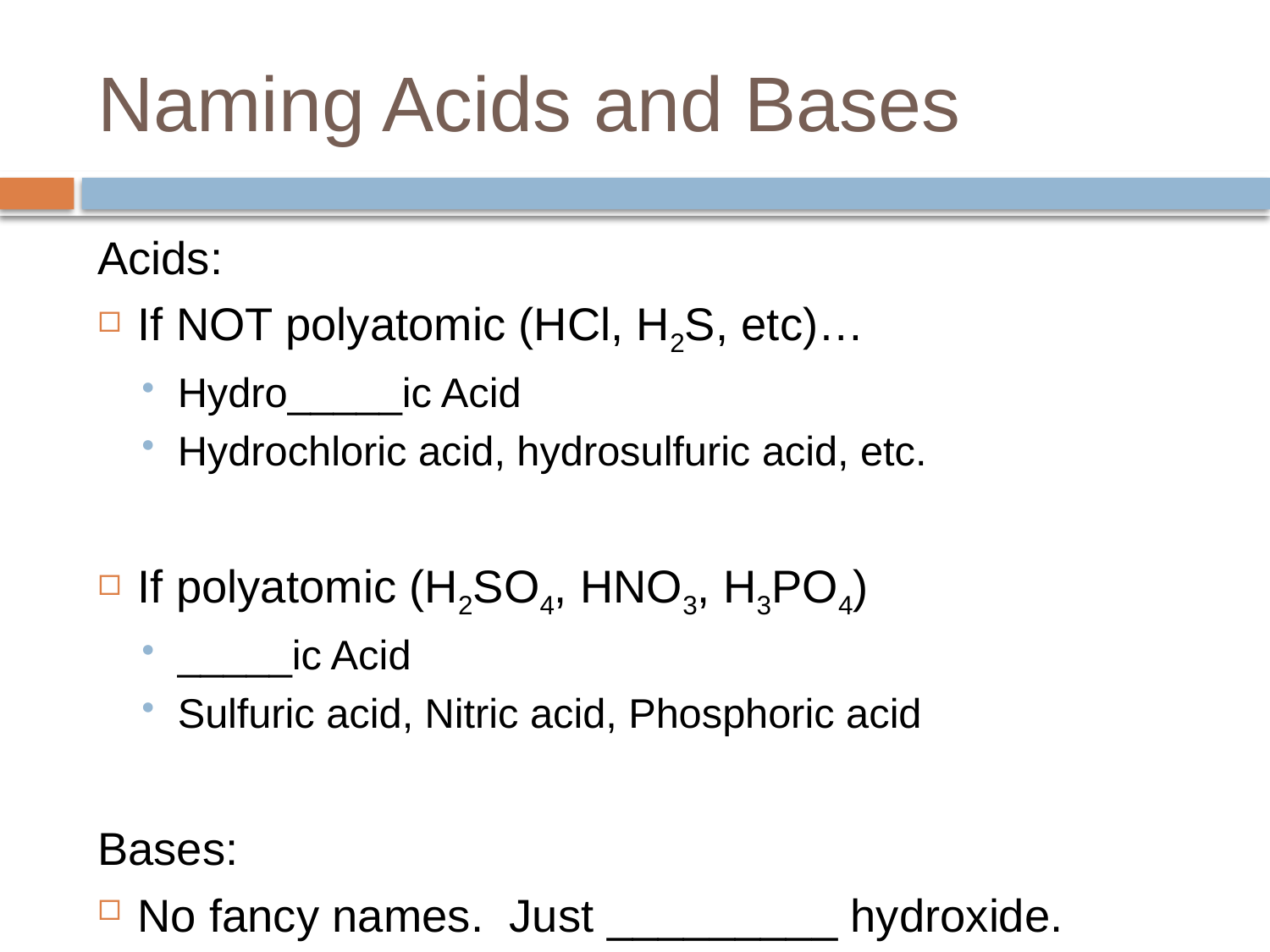

# Naming Acids and Bases
Acids:
If NOT polyatomic (HCl, H2S, etc)…
Hydro_____ic Acid
Hydrochloric acid, hydrosulfuric acid, etc.

If polyatomic (H2SO4, HNO3, H3PO4)
_____ic Acid
Sulfuric acid, Nitric acid, Phosphoric acid

Bases:
No fancy names.  Just _________ hydroxide.